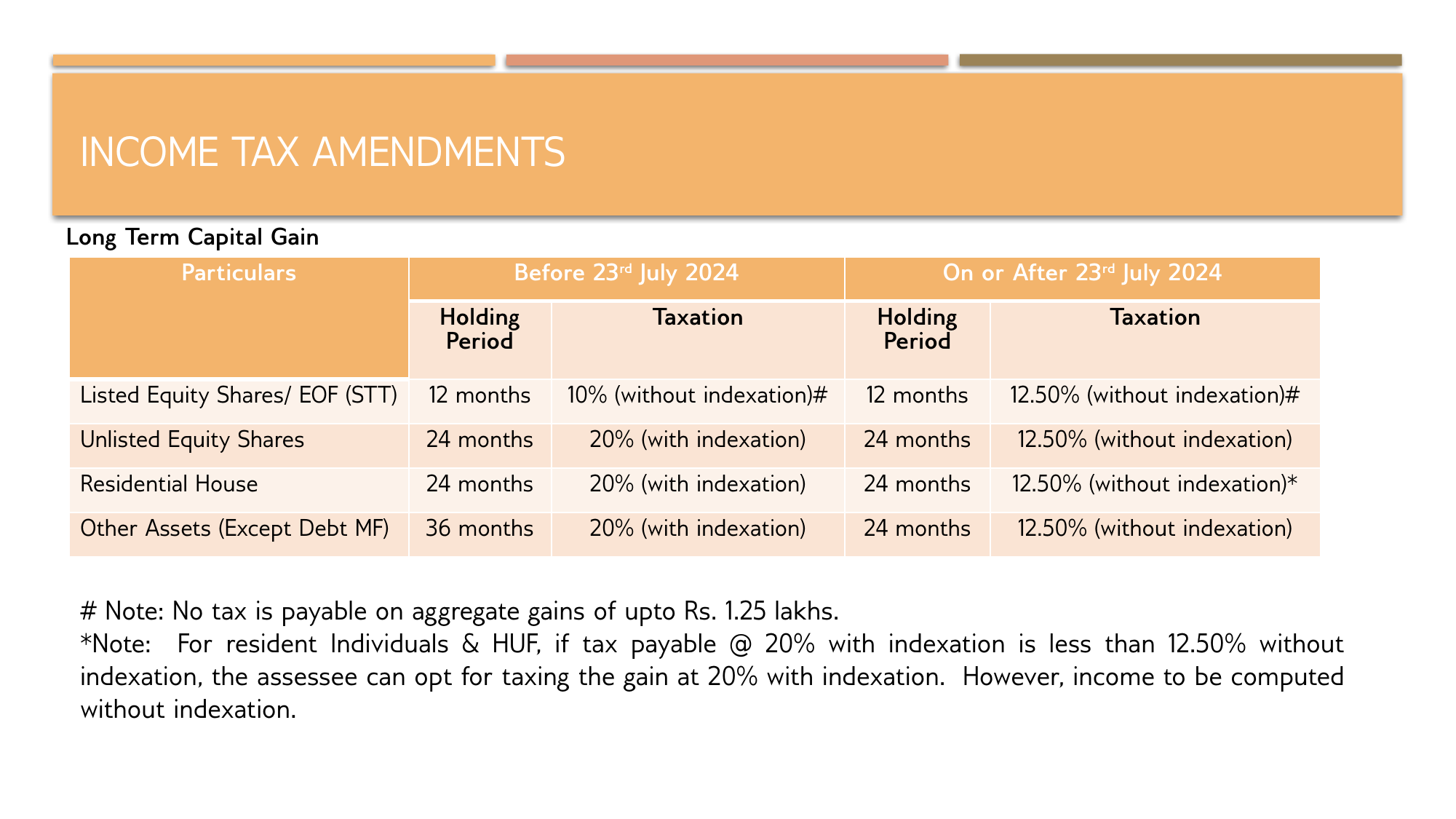

# INCOME TAX AMENDMENTS
Long Term Capital Gain
| Particulars | Before 23rd July 2024 |  | On or After 23rd July 2024 |  |
| --- | --- | --- | --- | --- |
|  | Holding Period | Taxation | Holding Period | Taxation |
| Listed Equity Shares/ EOF (STT) | 12 months | 10% (without indexation)# | 12 months | 12.50% (without indexation)# |
| Unlisted Equity Shares | 24 months | 20% (with indexation) | 24 months | 12.50% (without indexation) |
| Residential House | 24 months | 20% (with indexation) | 24 months | 12.50% (without indexation)\* |
| Other Assets (Except Debt MF) | 36 months | 20% (with indexation) | 24 months | 12.50% (without indexation) |
# Note: No tax is payable on aggregate gains of upto Rs. 1.25 lakhs.
*Note:  For resident Individuals & HUF, if tax payable @ 20% with indexation is less than 12.50% without indexation, the assessee can opt for taxing the gain at 20% with indexation.  However, income to be computed without indexation.